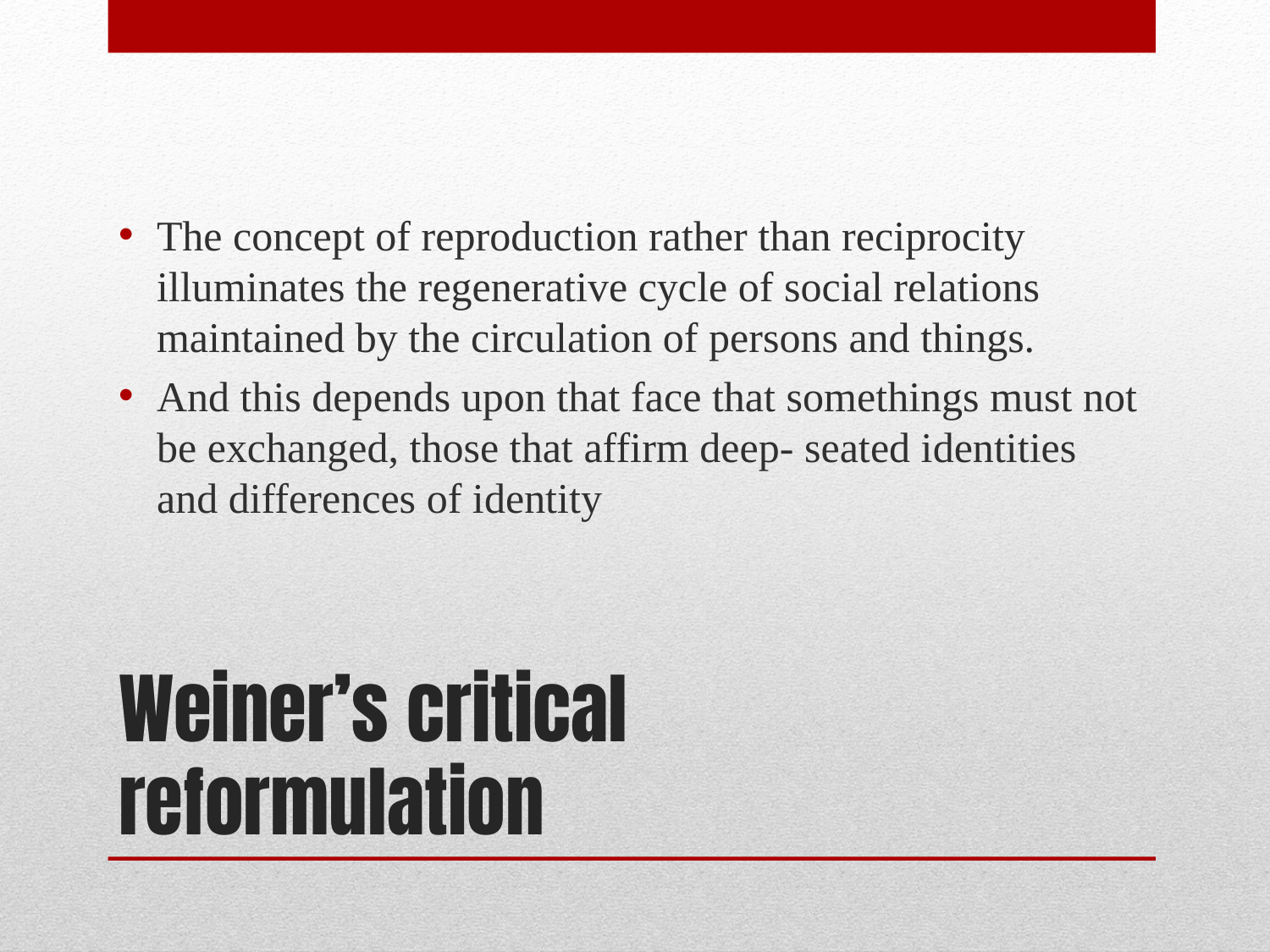

The concept of reproduction rather than reciprocity illuminates the regenerative cycle of social relations maintained by the circulation of persons and things.
And this depends upon that face that somethings must not be exchanged, those that affirm deep- seated identities and differences of identity
# Weiner’s critical reformulation